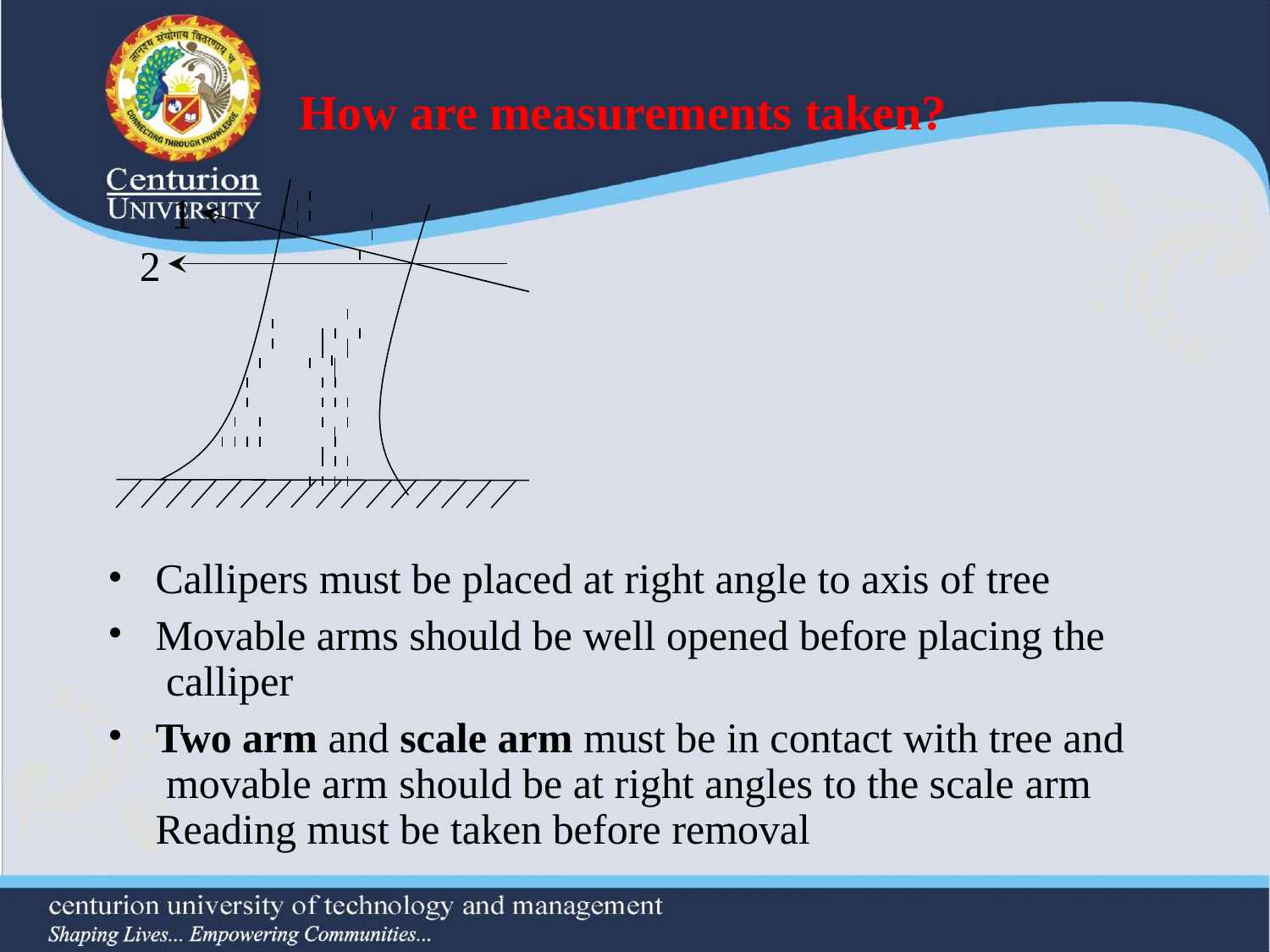

# How are measurements taken?

1
2

•
•
Callipers must be placed at right angle to axis of tree
Movable arms should be well opened before placing the  calliper
Two arm and scale arm must be in contact with tree and  movable arm should be at right angles to the scale arm  Reading must be taken before removal
•